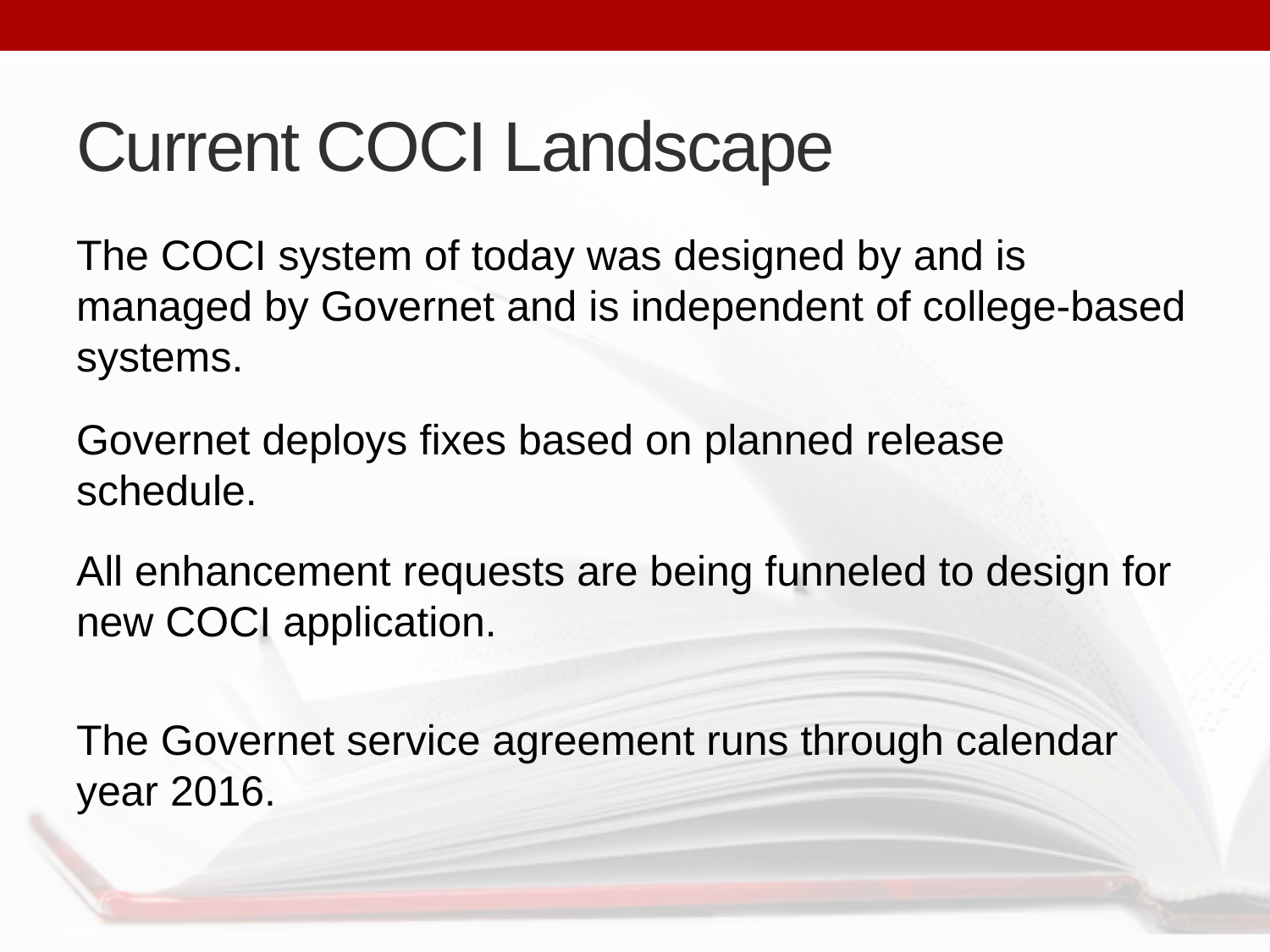

# Current COCI Landscape
The COCI system of today was designed by and is managed by Governet and is independent of college-based systems.
Governet deploys fixes based on planned release schedule.
All enhancement requests are being funneled to design for new COCI application.

The Governet service agreement runs through calendar year 2016.